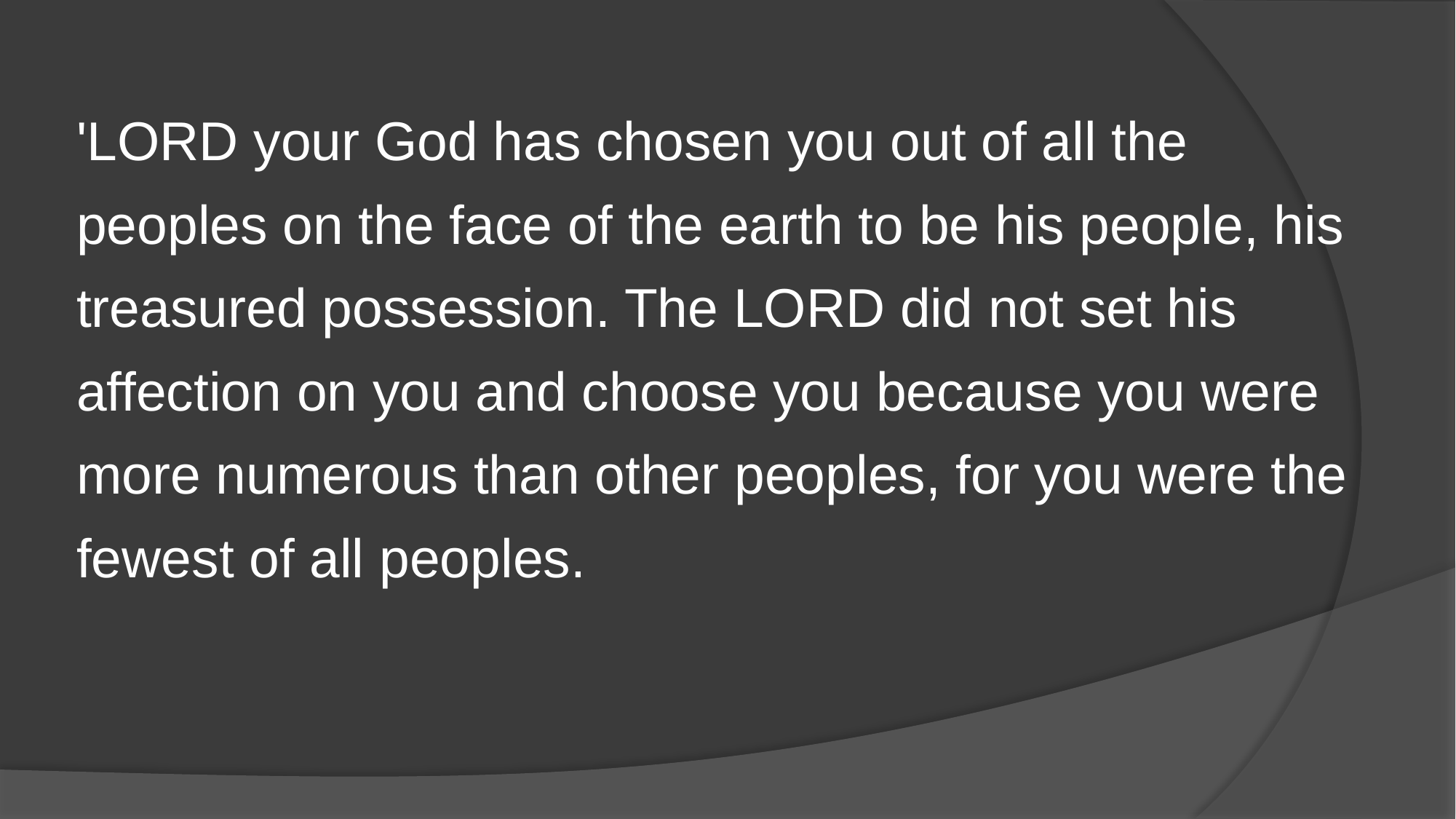

'LORD your God has chosen you out of all the peoples on the face of the earth to be his people, his treasured possession. The LORD did not set his affection on you and choose you because you were more numerous than other peoples, for you were the fewest of all peoples.